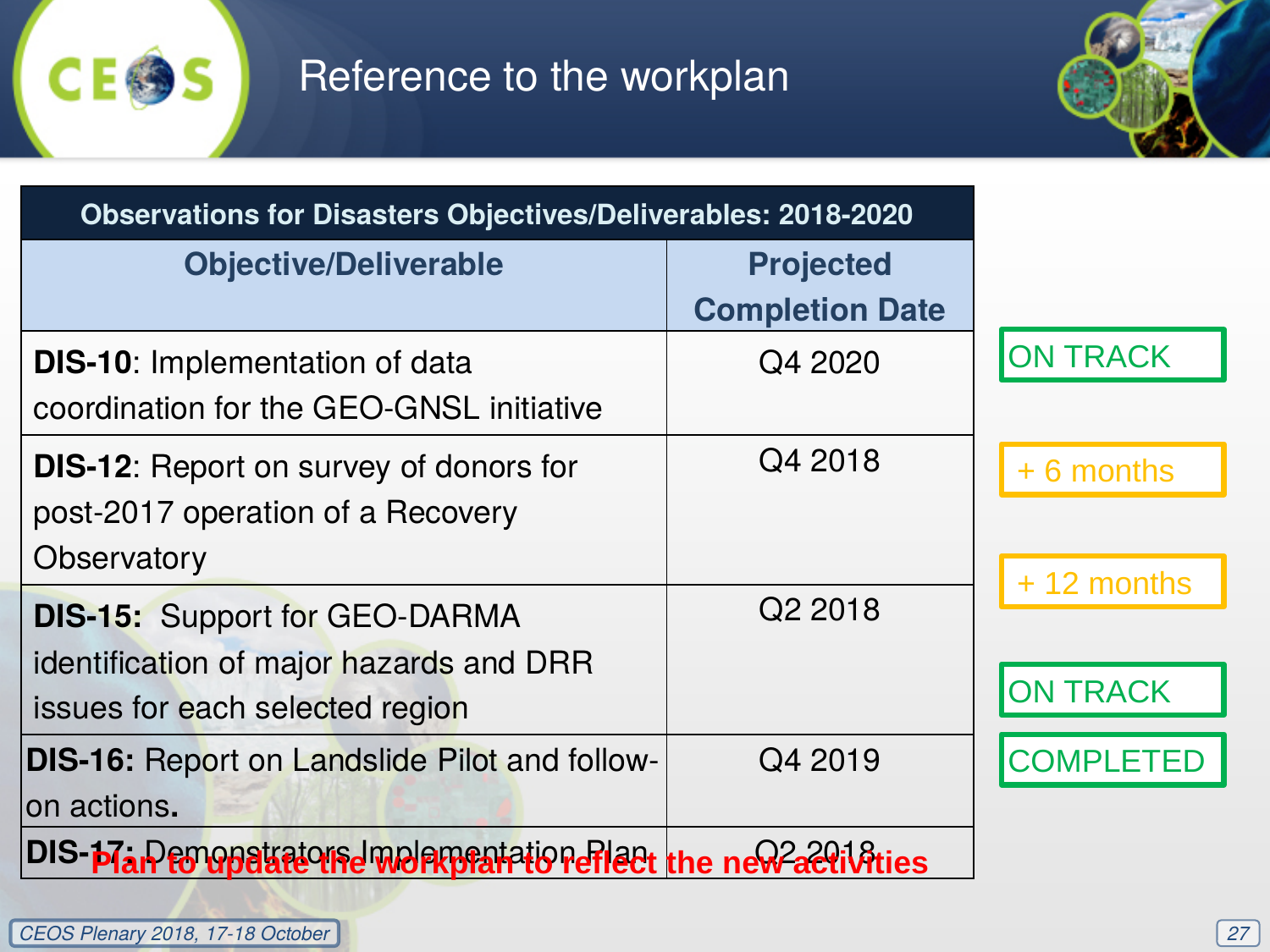

Reference to the workplan
| Observations for Disasters Objectives/Deliverables: 2018-2020 |  |
| --- | --- |
| Objective/Deliverable | Projected Completion Date |
| DIS-10: Implementation of data coordination for the GEO-GNSL initiative | Q4 2020 |
| DIS-12: Report on survey of donors for post-2017 operation of a Recovery Observatory | Q4 2018 |
| DIS-15: Support for GEO-DARMA identification of major hazards and DRR issues for each selected region | Q2 2018 |
| DIS-16: Report on Landslide Pilot and follow-on actions. | Q4 2019 |
| DIS-17: Demonstrators Implementation Plan | Q2 2018 |
ON TRACK
 + 6 months
 + 12 months
ON TRACK
COMPLETED
Plan to update the workplan to reflect the new activities
27